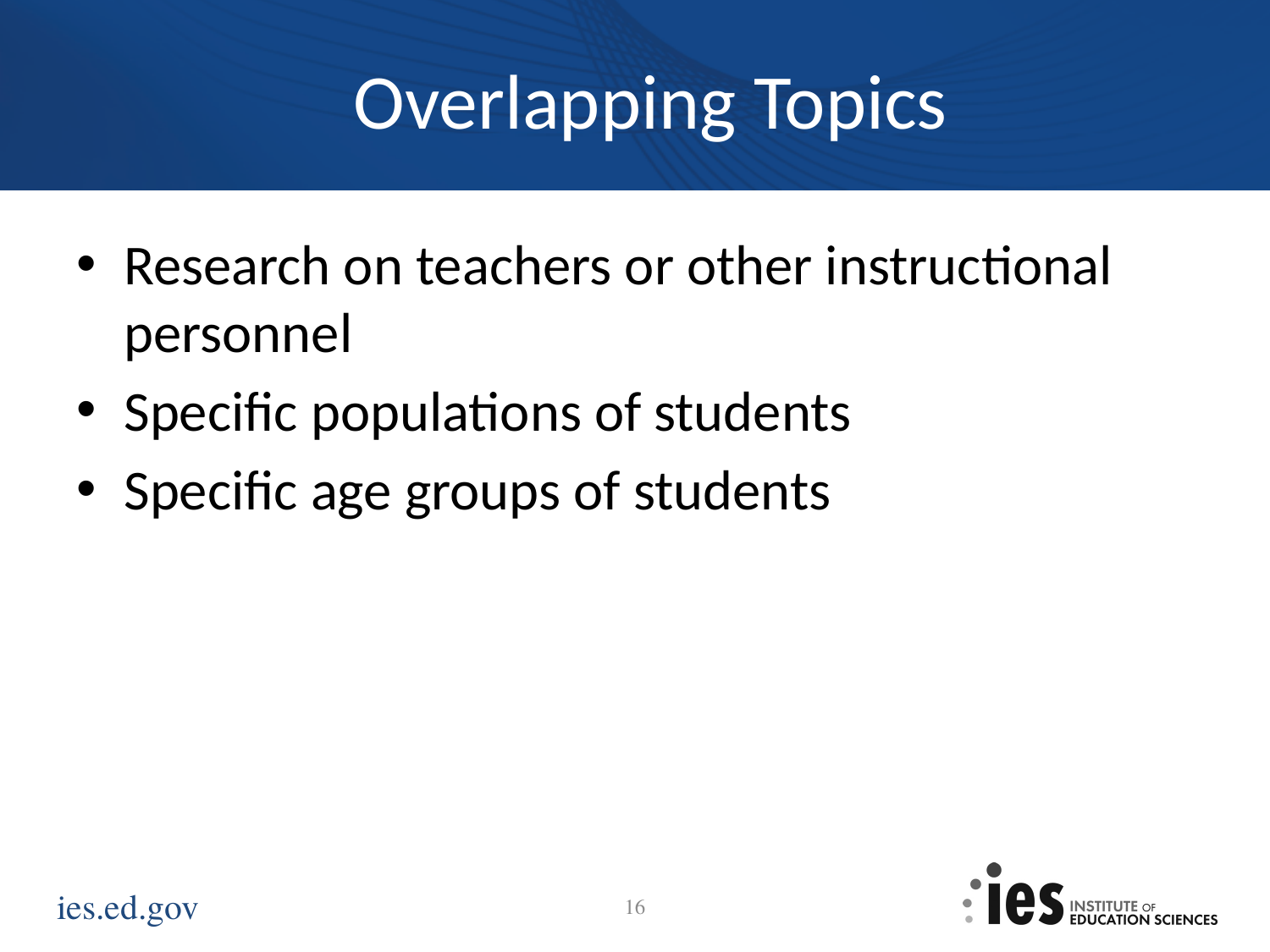

# Overlapping Topics
Research on teachers or other instructional personnel
Specific populations of students
Specific age groups of students

16